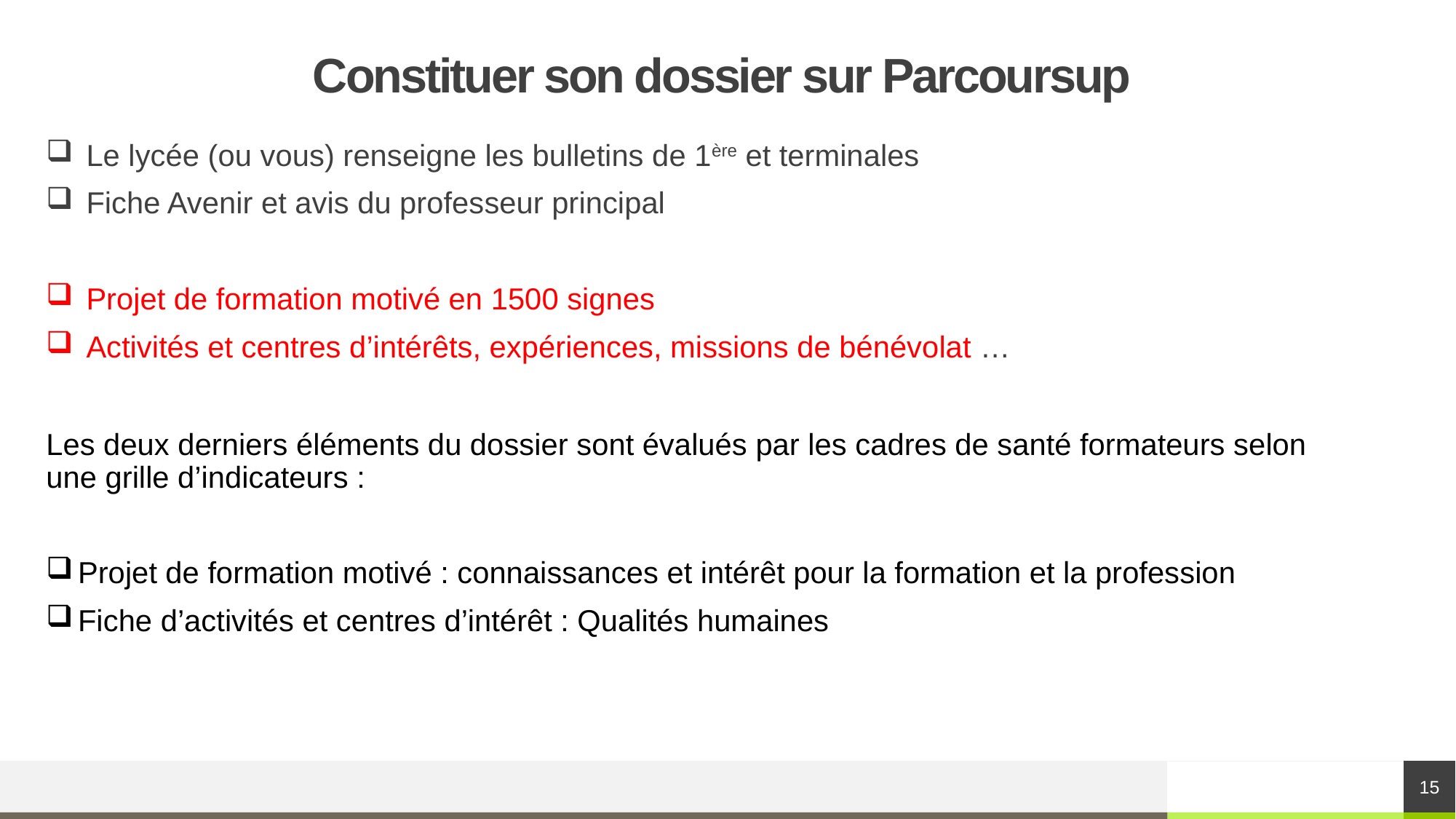

# Constituer son dossier sur Parcoursup
 Le lycée (ou vous) renseigne les bulletins de 1ère et terminales
 Fiche Avenir et avis du professeur principal

 Projet de formation motivé en 1500 signes
 Activités et centres d’intérêts, expériences, missions de bénévolat …

Les deux derniers éléments du dossier sont évalués par les cadres de santé formateurs selon une grille d’indicateurs :

Projet de formation motivé : connaissances et intérêt pour la formation et la profession
Fiche d’activités et centres d’intérêt : Qualités humaines
15